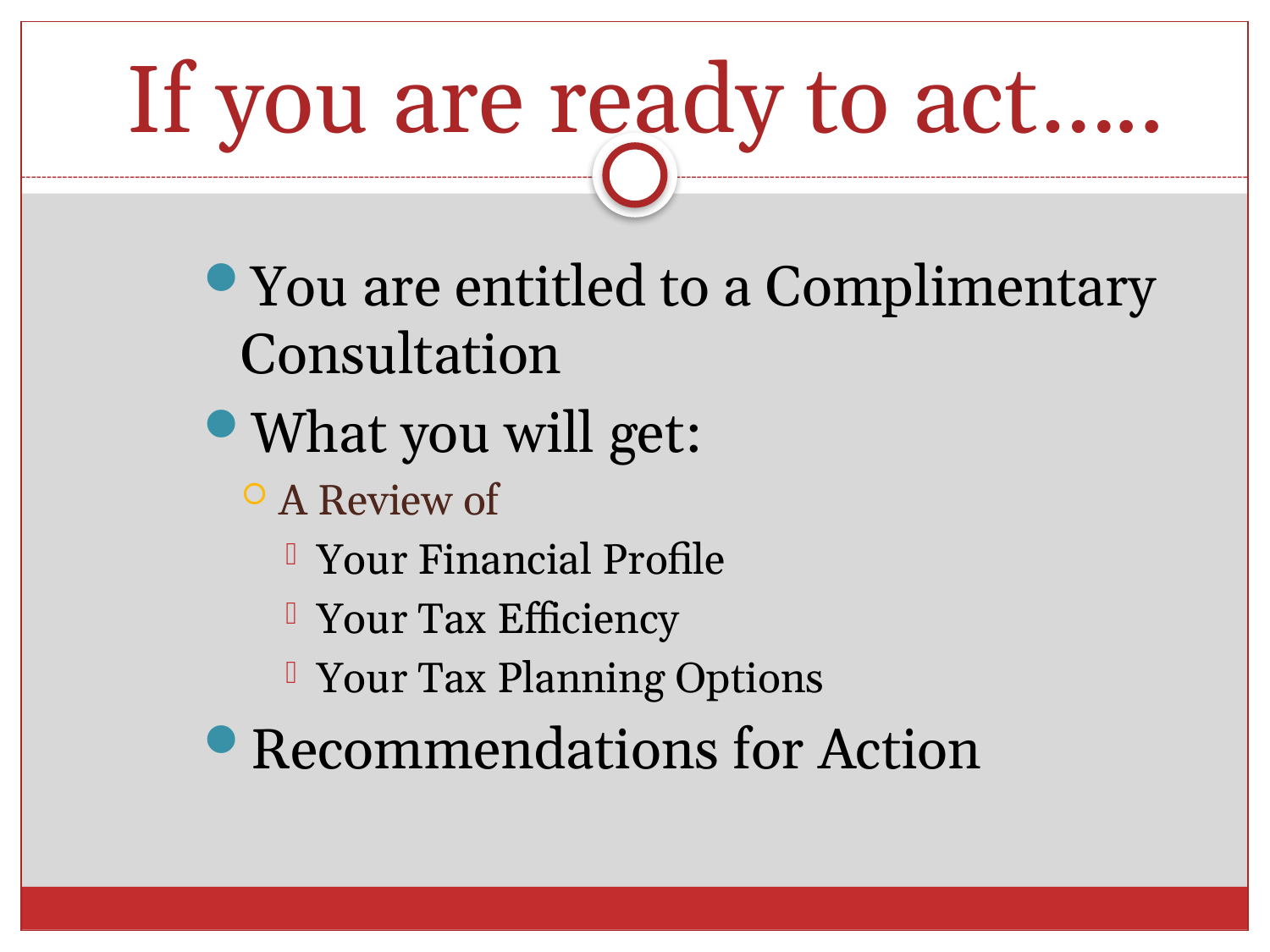

# If you are ready to act…..
You are entitled to a Complimentary Consultation
What you will get:
A Review of
Your Financial Profile
Your Tax Efficiency
Your Tax Planning Options
Recommendations for Action